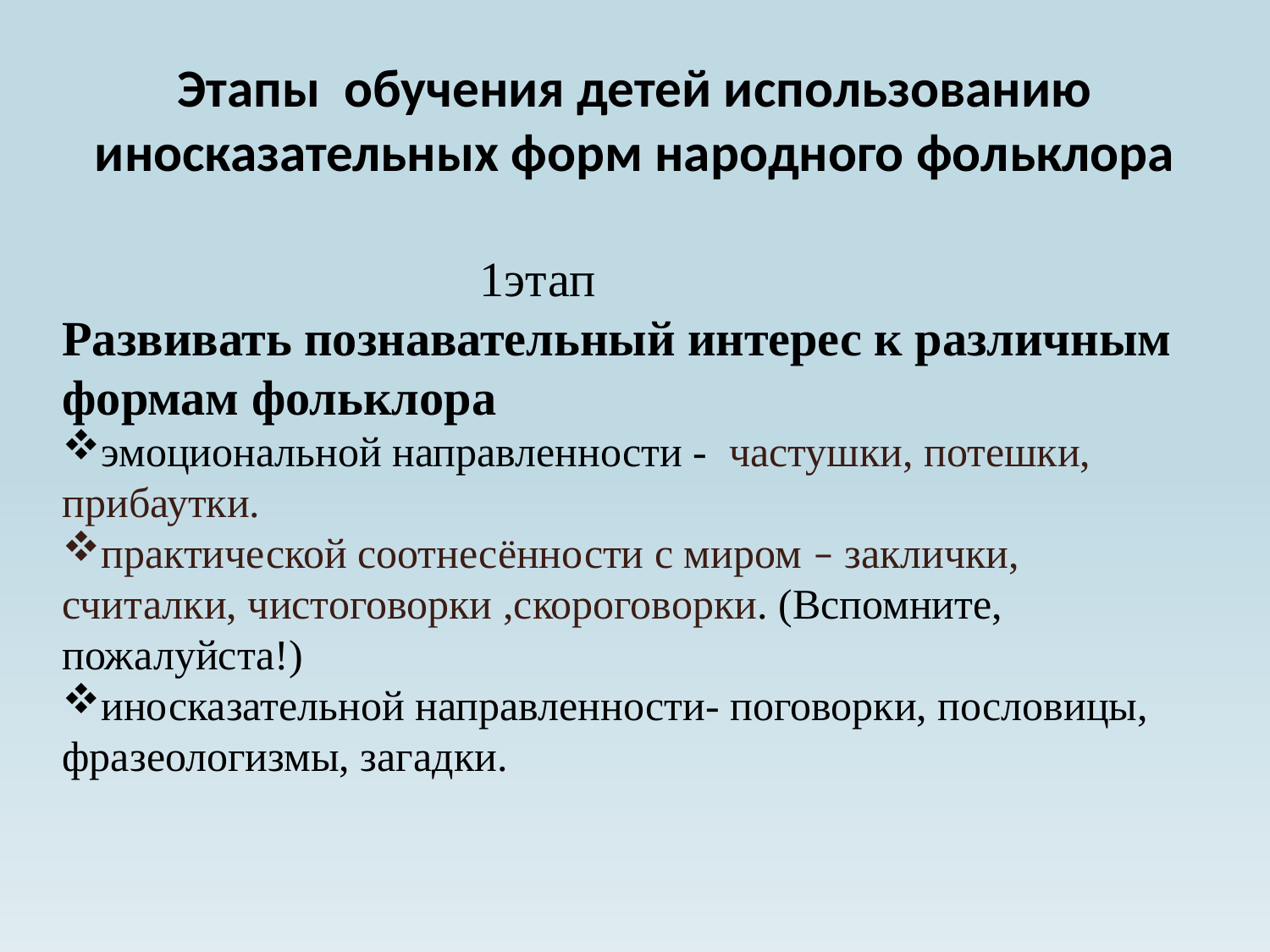

# Этапы  обучения детей использованию иносказательных форм народного фольклора

                                  1этап
Развивать познавательный интерес к различным формам фольклора
эмоциональной направленности -  частушки, потешки, прибаутки.
практической соотнесённости с миром – заклички, считалки, чистоговорки ,скороговорки. (Вспомните, пожалуйста!)
иносказательной направленности- поговорки, пословицы, фразеологизмы, загадки.